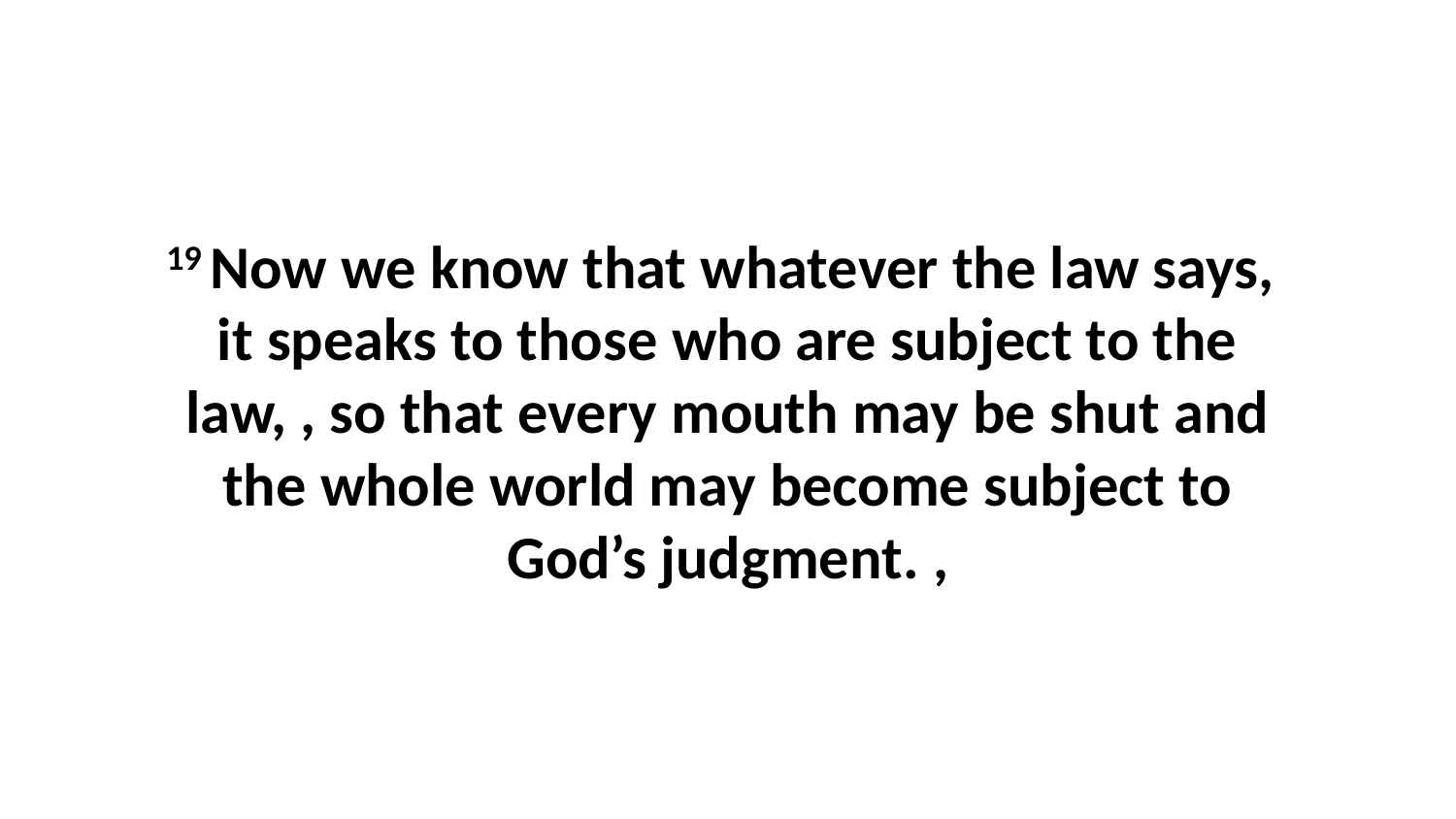

19 Now we know that whatever the law says,  it speaks to those who are subject to the law, , so that every mouth may be shut and the whole world may become subject to God’s judgment. ,